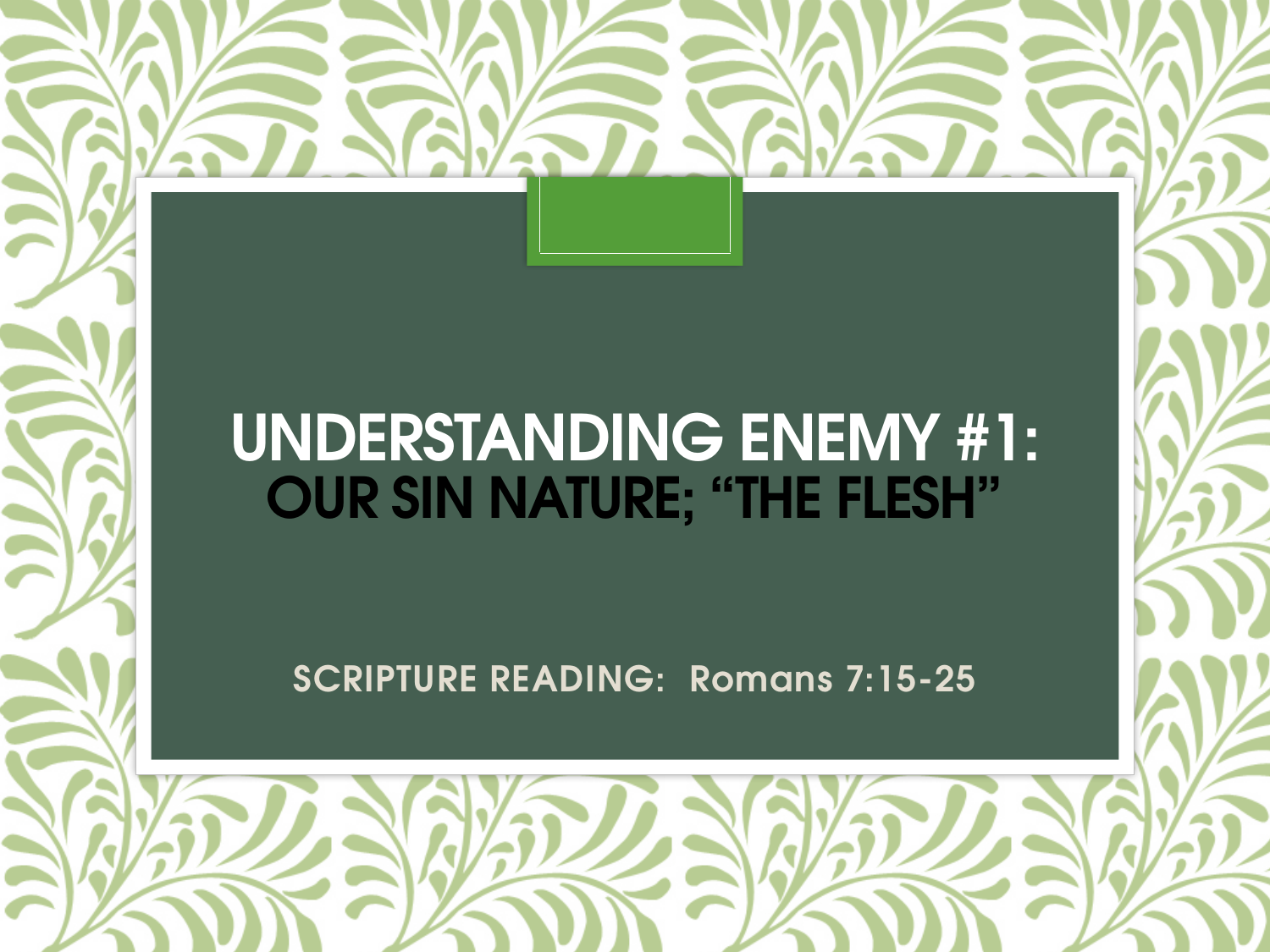

# UNDERSTANDING ENEMY #1: Our sin nature; “the Flesh”
SCRIPTURE READING:  Romans 7:15-25